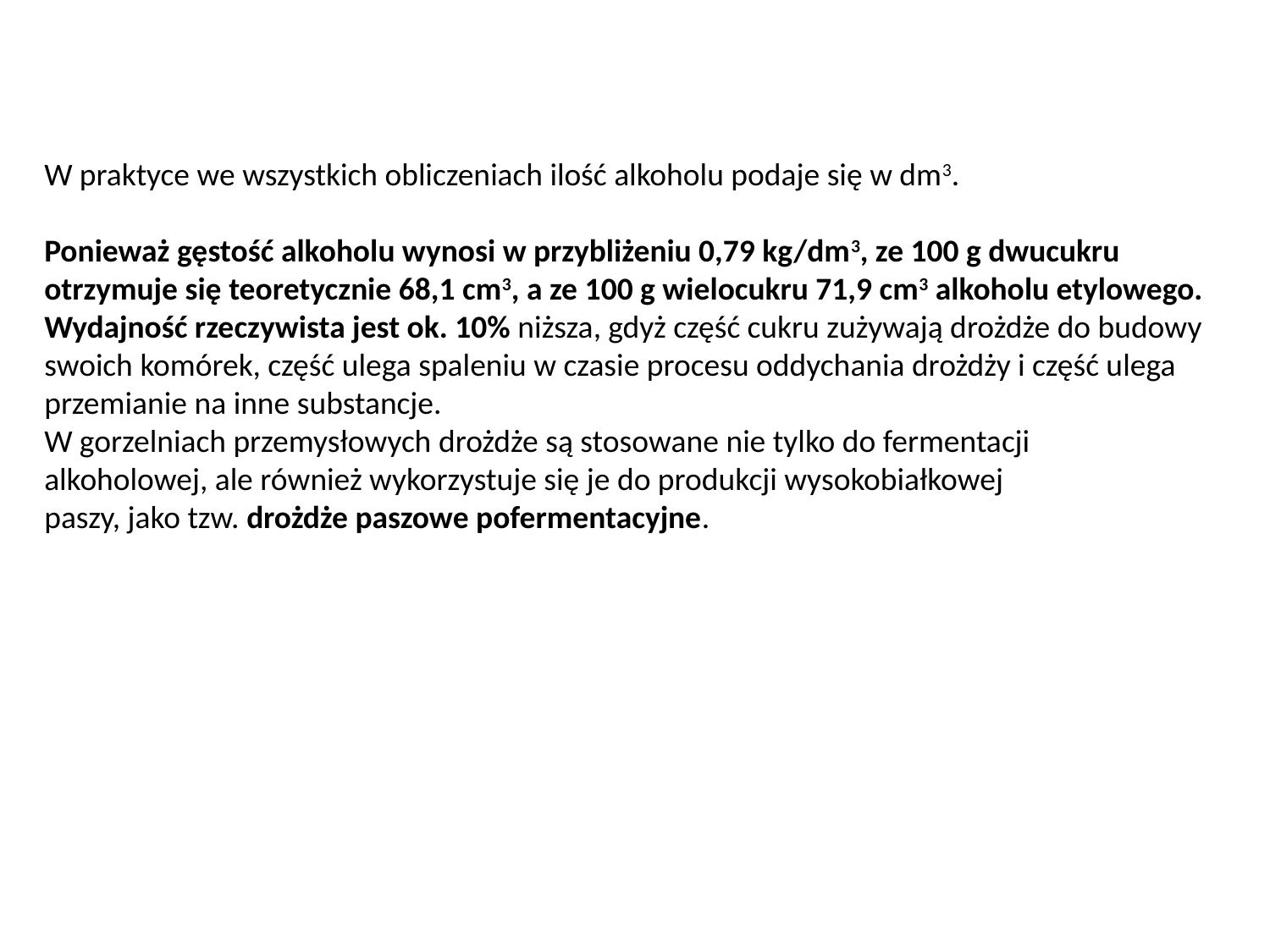

W praktyce we wszystkich obliczeniach ilość alkoholu podaje się w dm3.

Ponieważ gęstość alkoholu wynosi w przybliżeniu 0,79 kg/dm3, ze 100 g dwucukru otrzymuje się teoretycznie 68,1 cm3, a ze 100 g wielocukru 71,9 cm3 alkoholu etylowego. Wydajność rzeczywista jest ok. 10% niższa, gdyż część cukru zużywają drożdże do budowy swoich komórek, część ulega spaleniu w czasie procesu oddychania drożdży i część ulega przemianie na inne substancje.
W gorzelniach przemysłowych drożdże są stosowane nie tylko do fermentacji
alkoholowej, ale również wykorzystuje się je do produkcji wysokobiałkowej
paszy, jako tzw. drożdże paszowe pofermentacyjne.